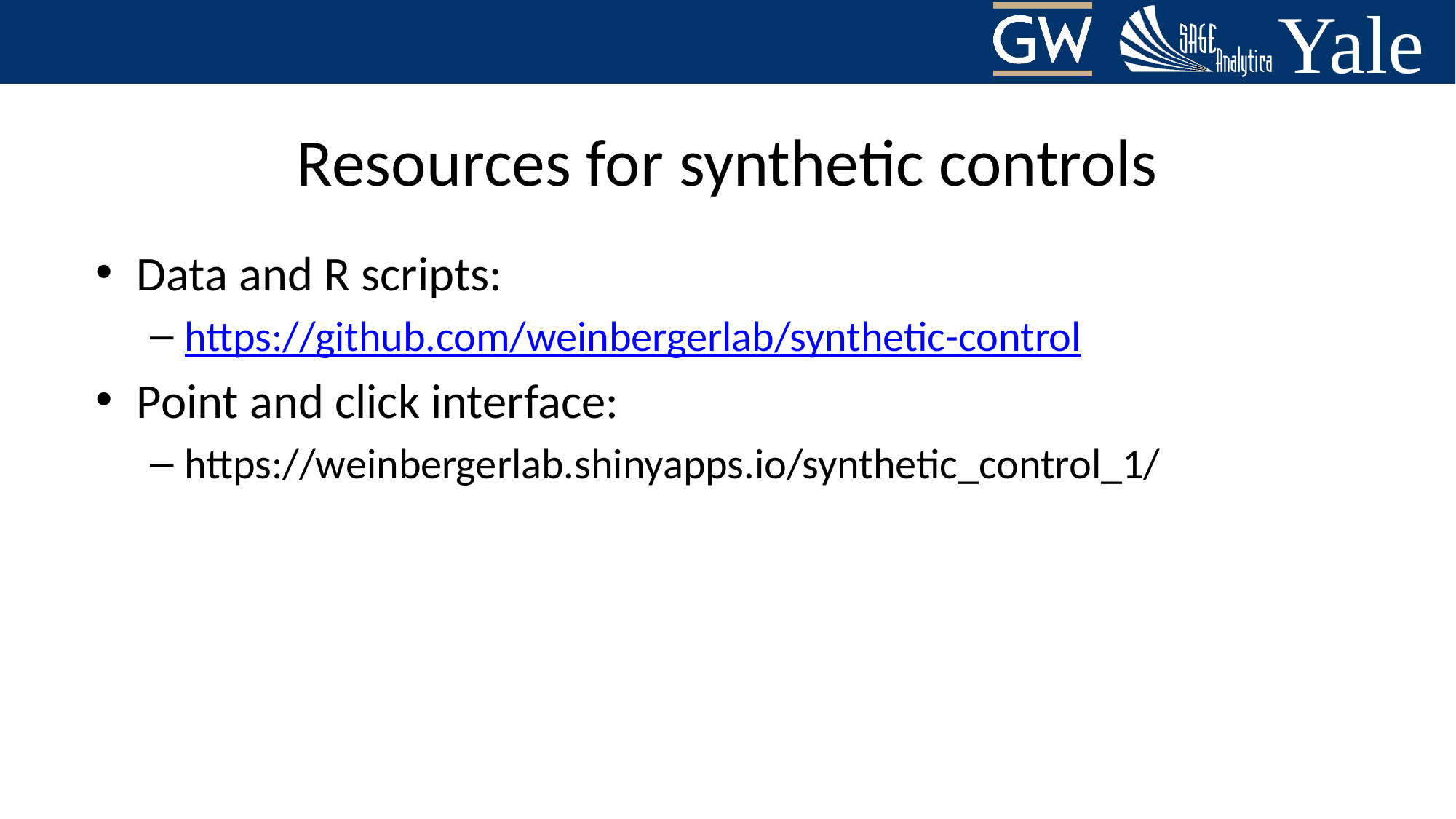

# Resources for synthetic controls
Data and R scripts:
https://github.com/weinbergerlab/synthetic-control
Point and click interface:
https://weinbergerlab.shinyapps.io/synthetic_control_1/